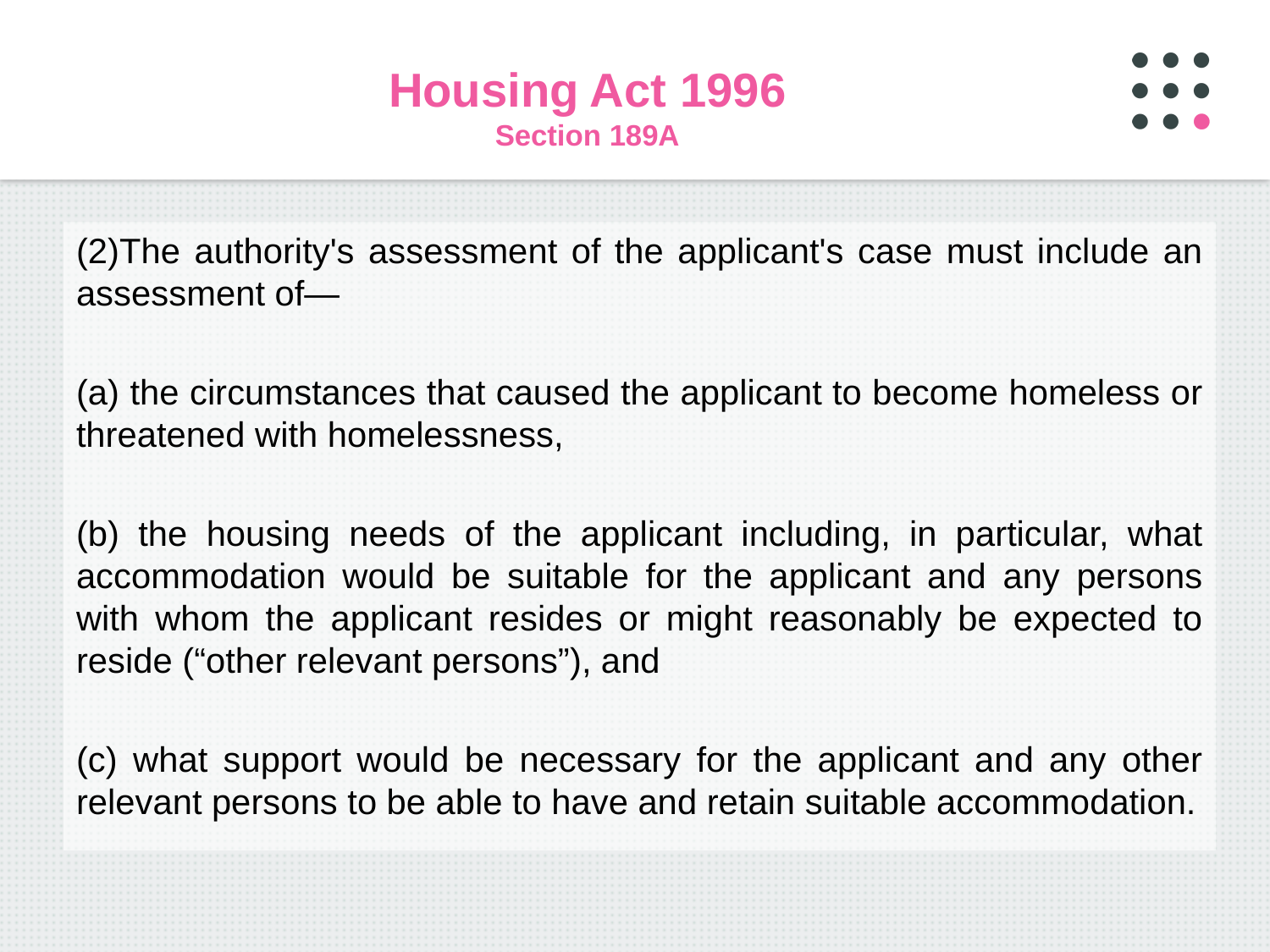

# Housing Act 1996 Section 189A
(2)The authority's assessment of the applicant's case must include an assessment of—

(a) the circumstances that caused the applicant to become homeless or threatened with homelessness,

(b) the housing needs of the applicant including, in particular, what accommodation would be suitable for the applicant and any persons with whom the applicant resides or might reasonably be expected to reside (“other relevant persons”), and

(c) what support would be necessary for the applicant and any other relevant persons to be able to have and retain suitable accommodation.